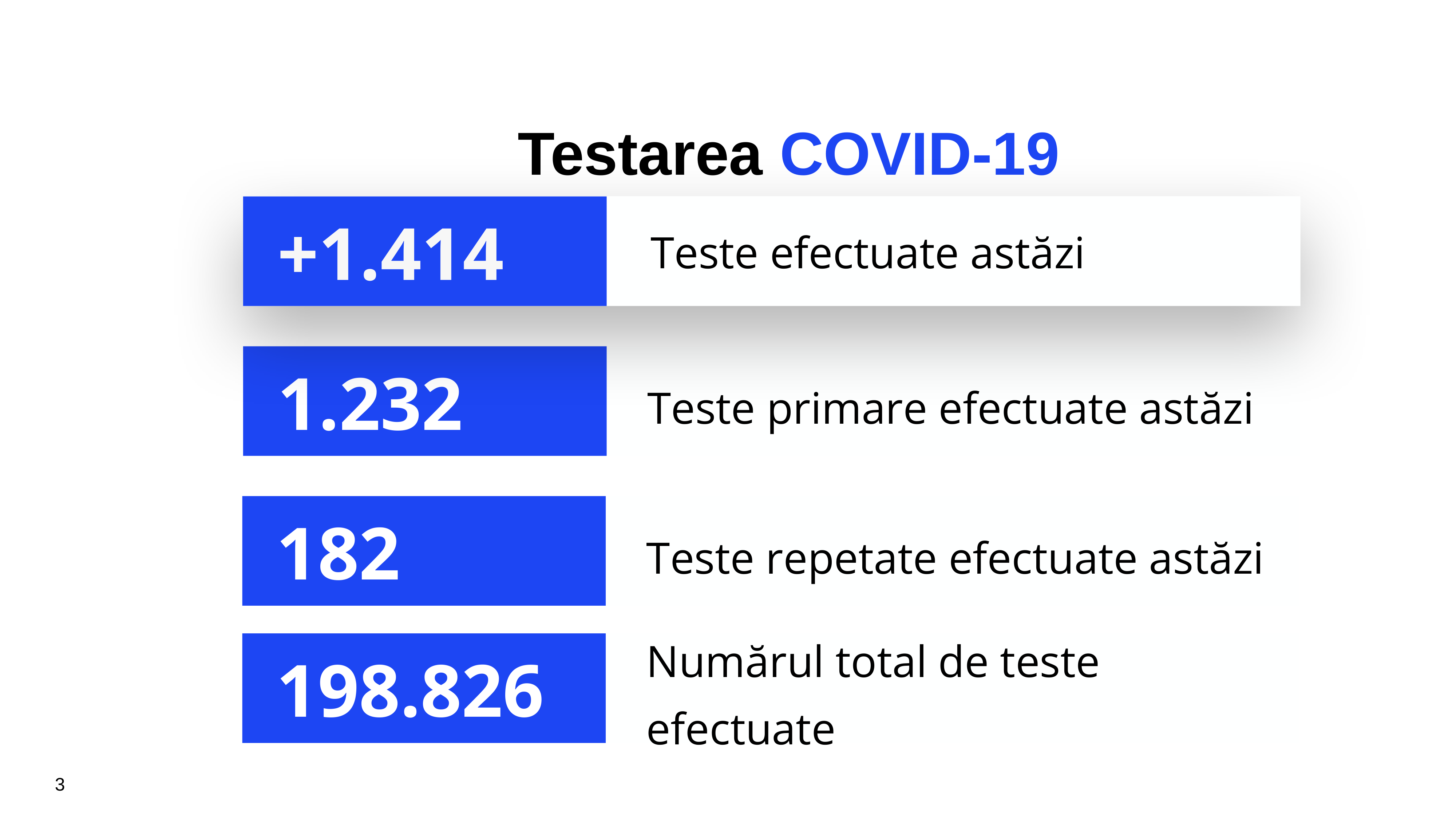

# Testarea COVID-19

Teste efectuate astăzi

+1.414

Teste primare efectuate astăzi

1.232

Teste repetate efectuate astăzi

182

Numărul total de teste efectuate

198.826
3